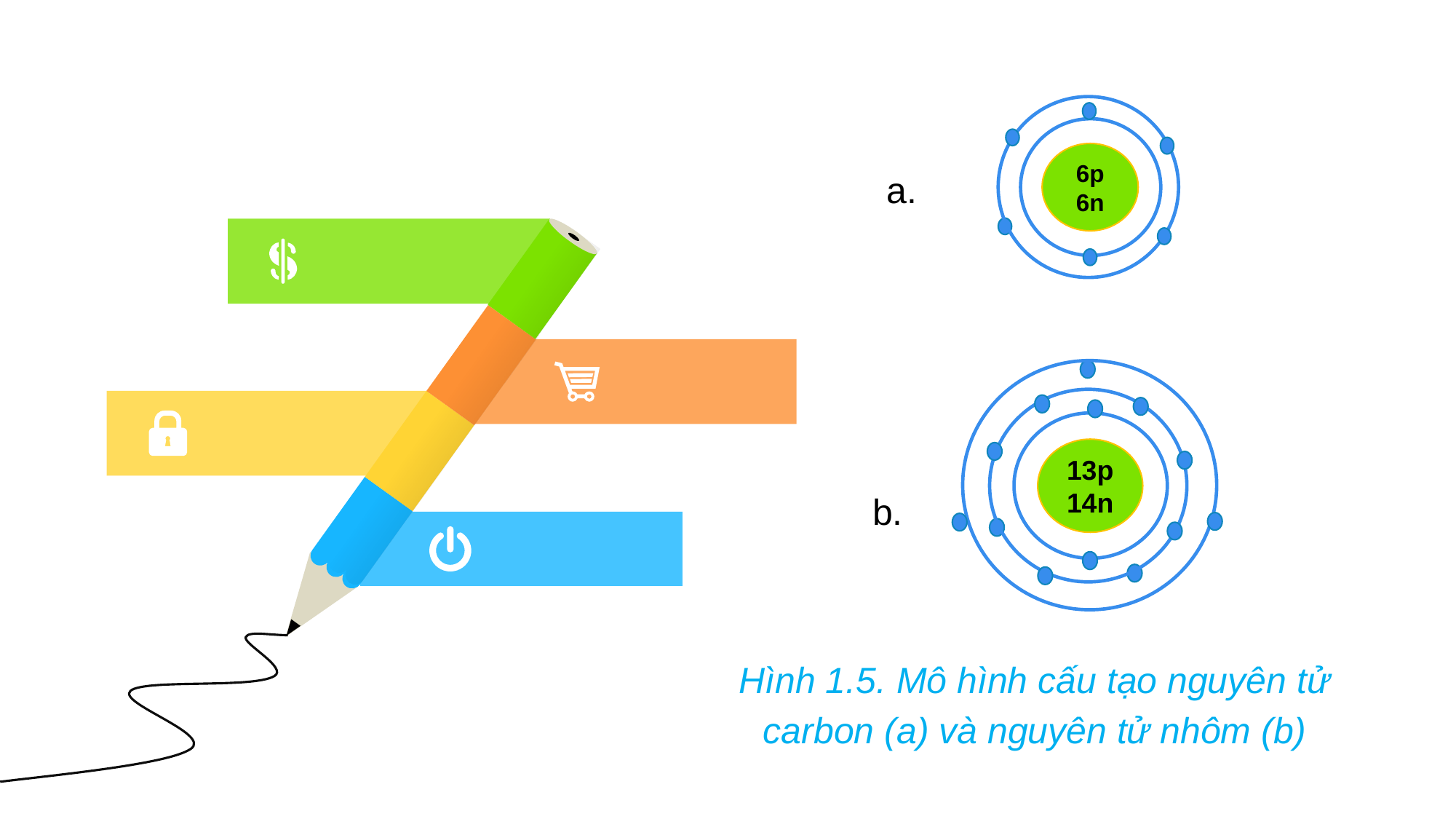

6p
6n

a.

13p
14n

b.

Hình 1.5. Mô hình cấu tạo nguyên tử carbon (a) và nguyên tử nhôm (b)